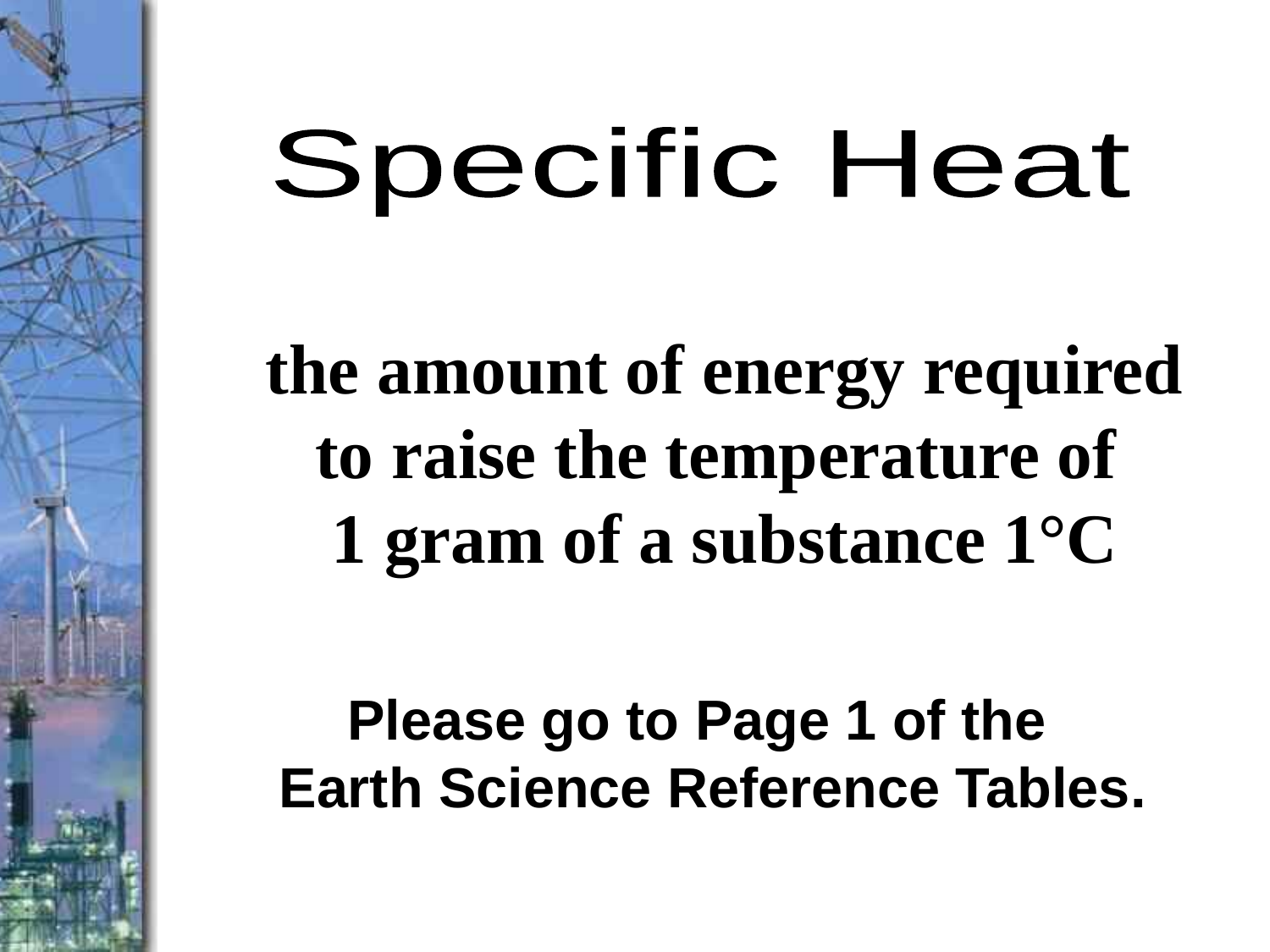

Specific Heat
the amount of energy required
to raise the temperature of
1 gram of a substance 1°C
Please go to Page 1 of the
Earth Science Reference Tables.